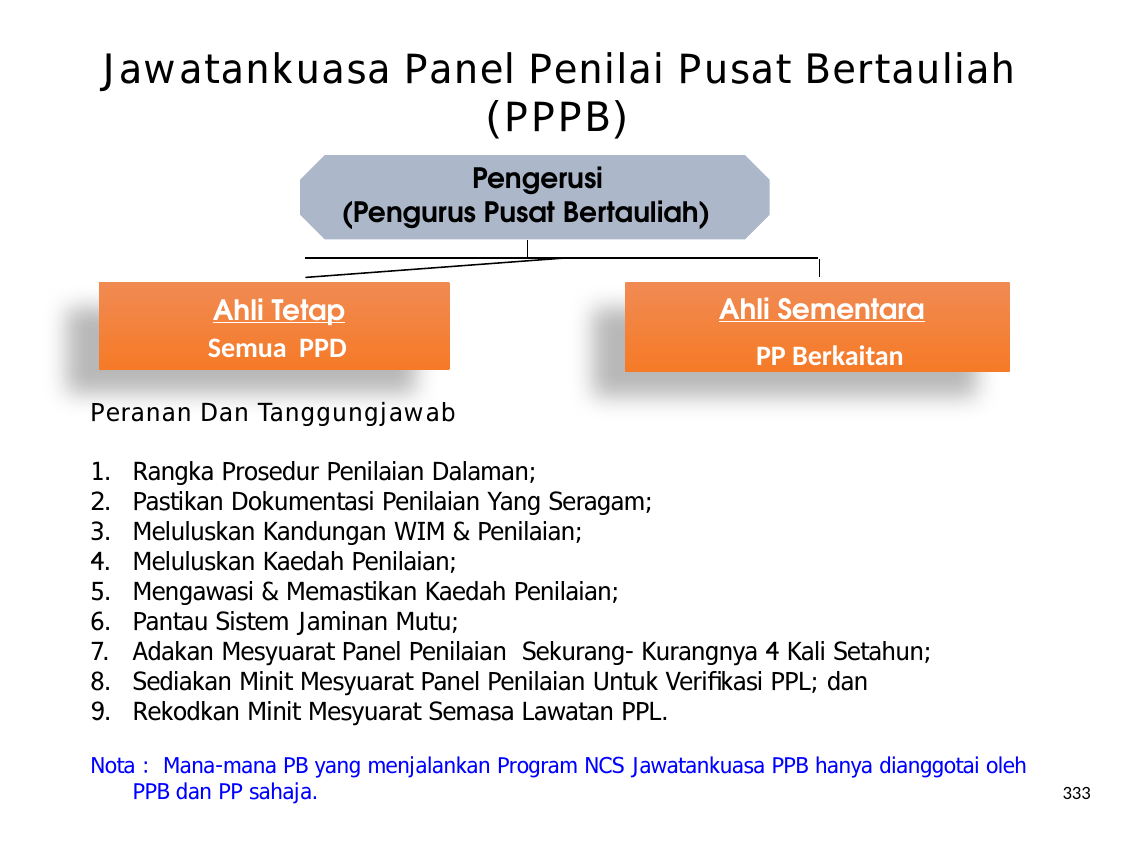

Jawatankuasa Panel Penilai Pusat Bertauliah (PPPB)
   Pengerusi
(Pengurus Pusat Bertauliah)

Ahli Sementara
Ahli Tetap
Semua  PPD
PP Berkaitan
Peranan Dan Tanggungjawab

Rangka Prosedur Penilaian Dalaman;
Pastikan Dokumentasi Penilaian Yang Seragam;
Meluluskan Kandungan WIM & Penilaian;
Meluluskan Kaedah Penilaian;
Mengawasi & Memastikan Kaedah Penilaian;
Pantau Sistem Jaminan Mutu;
Adakan Mesyuarat Panel Penilaian  Sekurang- Kurangnya 4 Kali Setahun;
Sediakan Minit Mesyuarat Panel Penilaian Untuk Verifikasi PPL; dan
Rekodkan Minit Mesyuarat Semasa Lawatan PPL.

Nota :  Mana-mana PB yang menjalankan Program NCS Jawatankuasa PPB hanya dianggotai oleh PPB dan PP sahaja.
333